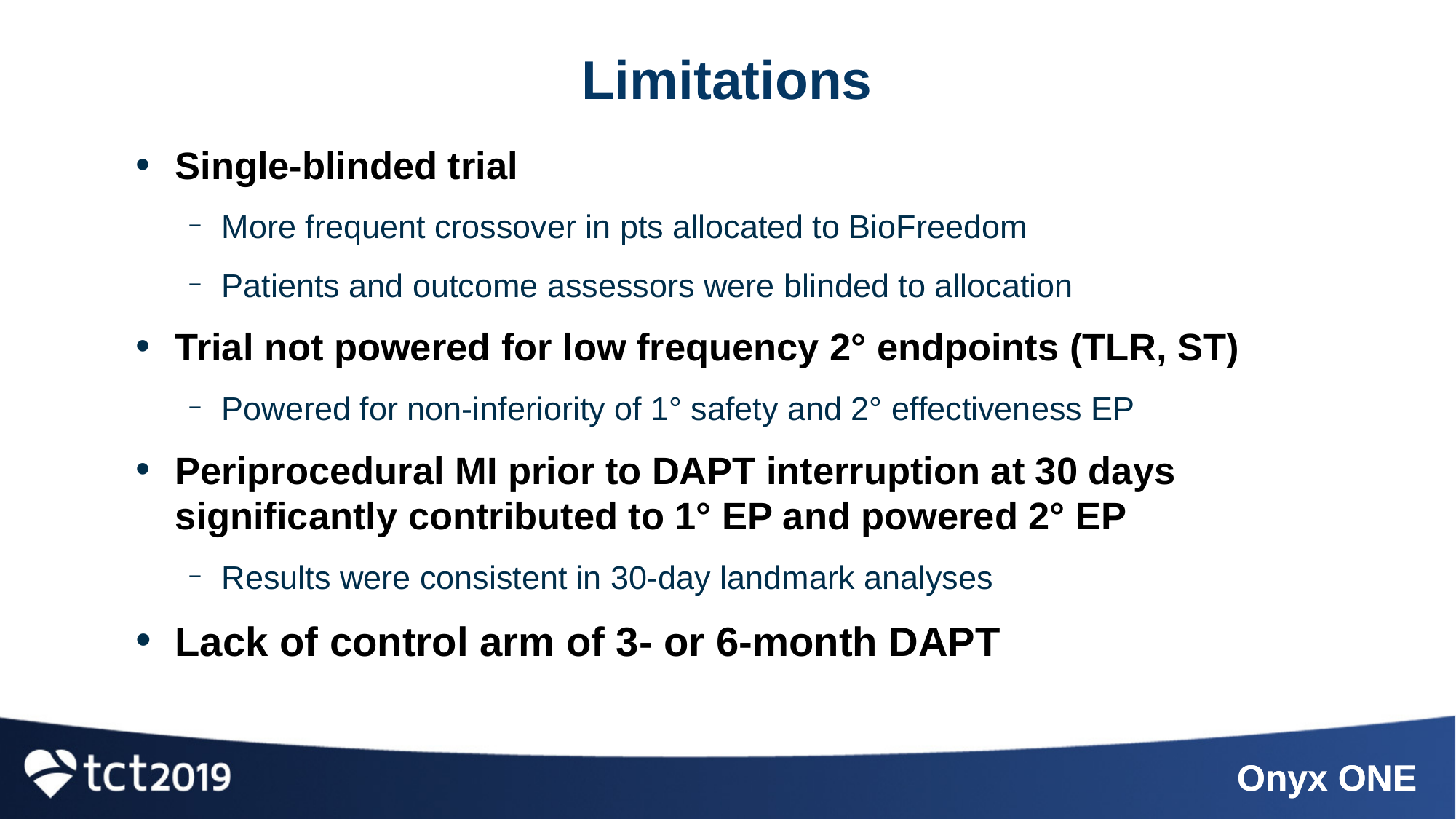

# Limitations
Single-blinded trial
More frequent crossover in pts allocated to BioFreedom
Patients and outcome assessors were blinded to allocation
Trial not powered for low frequency 2° endpoints (TLR, ST)
Powered for non-inferiority of 1° safety and 2° effectiveness EP
Periprocedural MI prior to DAPT interruption at 30 days significantly contributed to 1° EP and powered 2° EP
Results were consistent in 30-day landmark analyses
Lack of control arm of 3- or 6-month DAPT